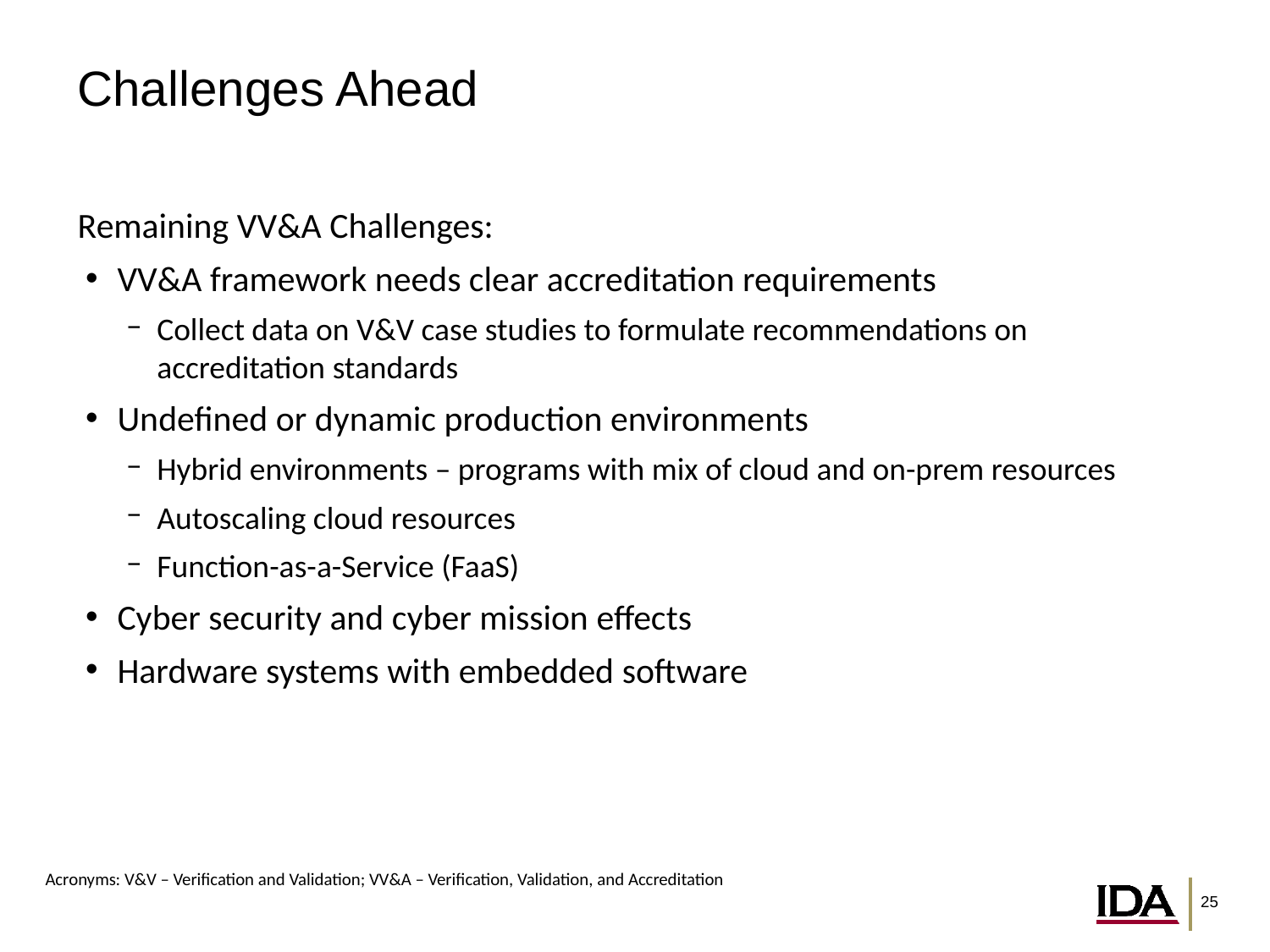

Challenges Ahead
Remaining VV&A Challenges:
VV&A framework needs clear accreditation requirements
Collect data on V&V case studies to formulate recommendations on accreditation standards
Undefined or dynamic production environments
Hybrid environments – programs with mix of cloud and on-prem resources
Autoscaling cloud resources
Function-as-a-Service (FaaS)
Cyber security and cyber mission effects
Hardware systems with embedded software
Acronyms: V&V – Verification and Validation; VV&A – Verification, Validation, and Accreditation